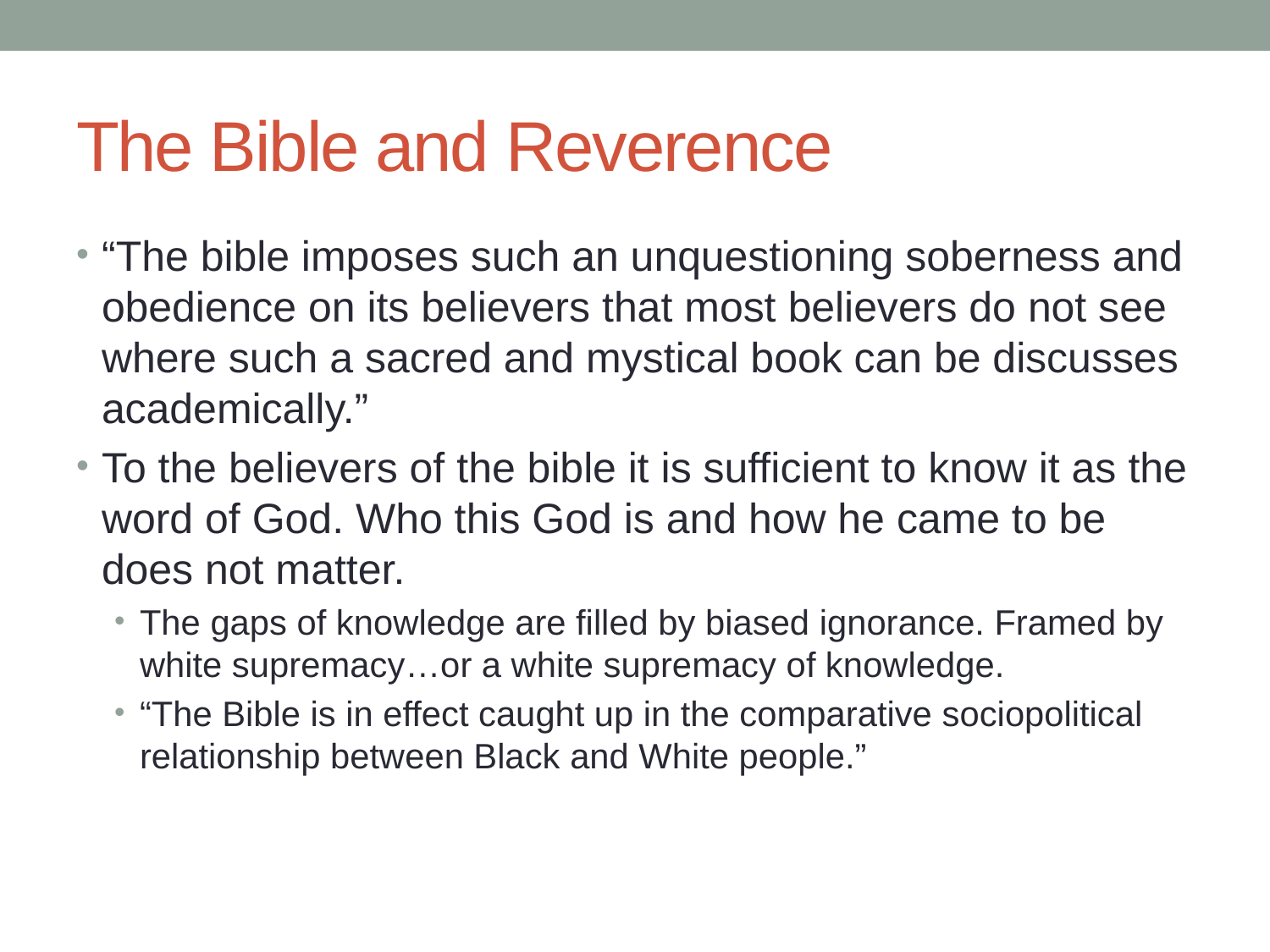

# The Bible and Reverence
“The bible imposes such an unquestioning soberness and obedience on its believers that most believers do not see where such a sacred and mystical book can be discusses academically.”
To the believers of the bible it is sufficient to know it as the word of God. Who this God is and how he came to be does not matter.
The gaps of knowledge are filled by biased ignorance. Framed by white supremacy…or a white supremacy of knowledge.
“The Bible is in effect caught up in the comparative sociopolitical relationship between Black and White people.”